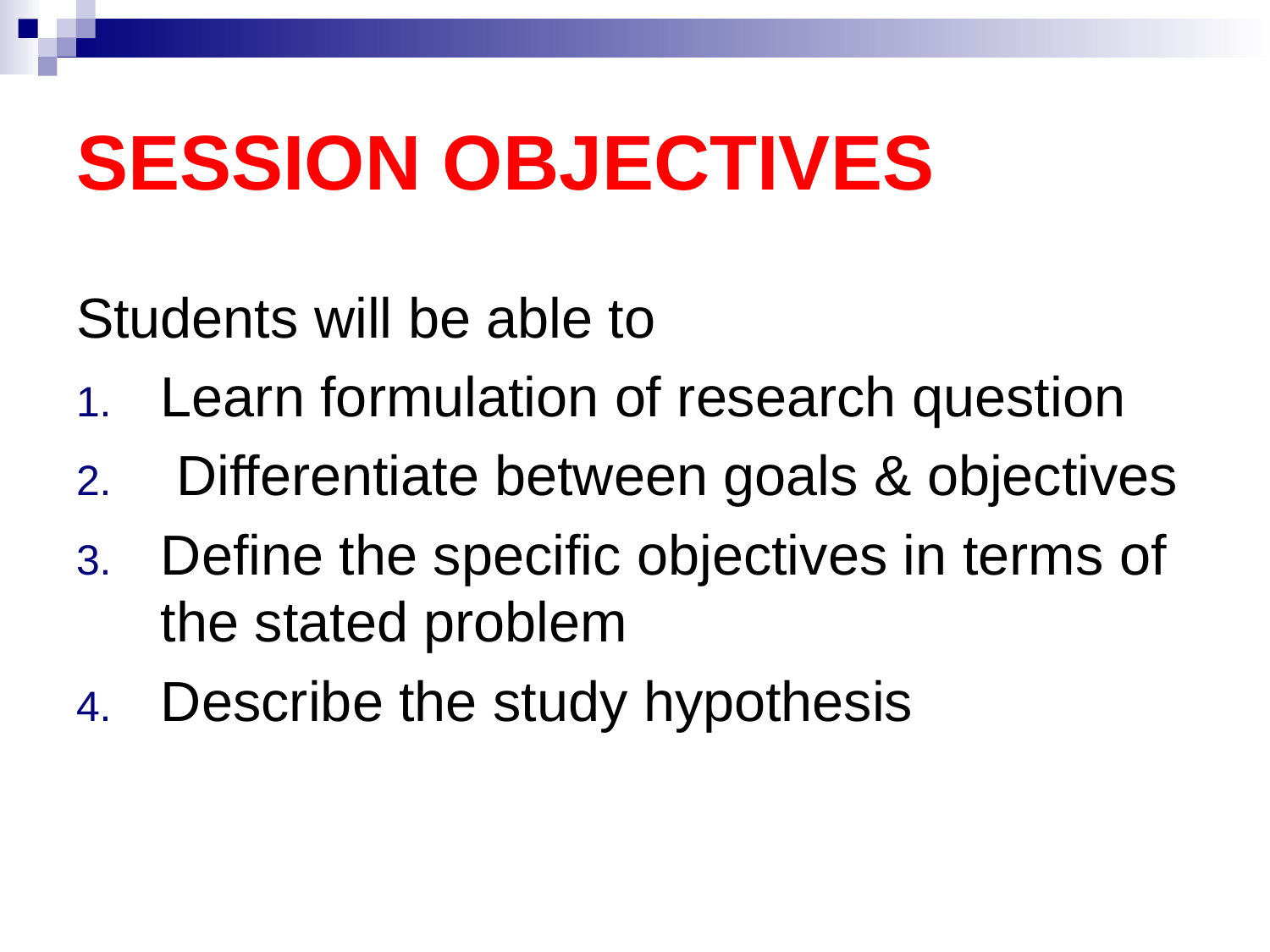

# SESSION OBJECTIVES
Students will be able to
Learn formulation of research question
 Differentiate between goals & objectives
Define the specific objectives in terms of the stated problem
Describe the study hypothesis

2